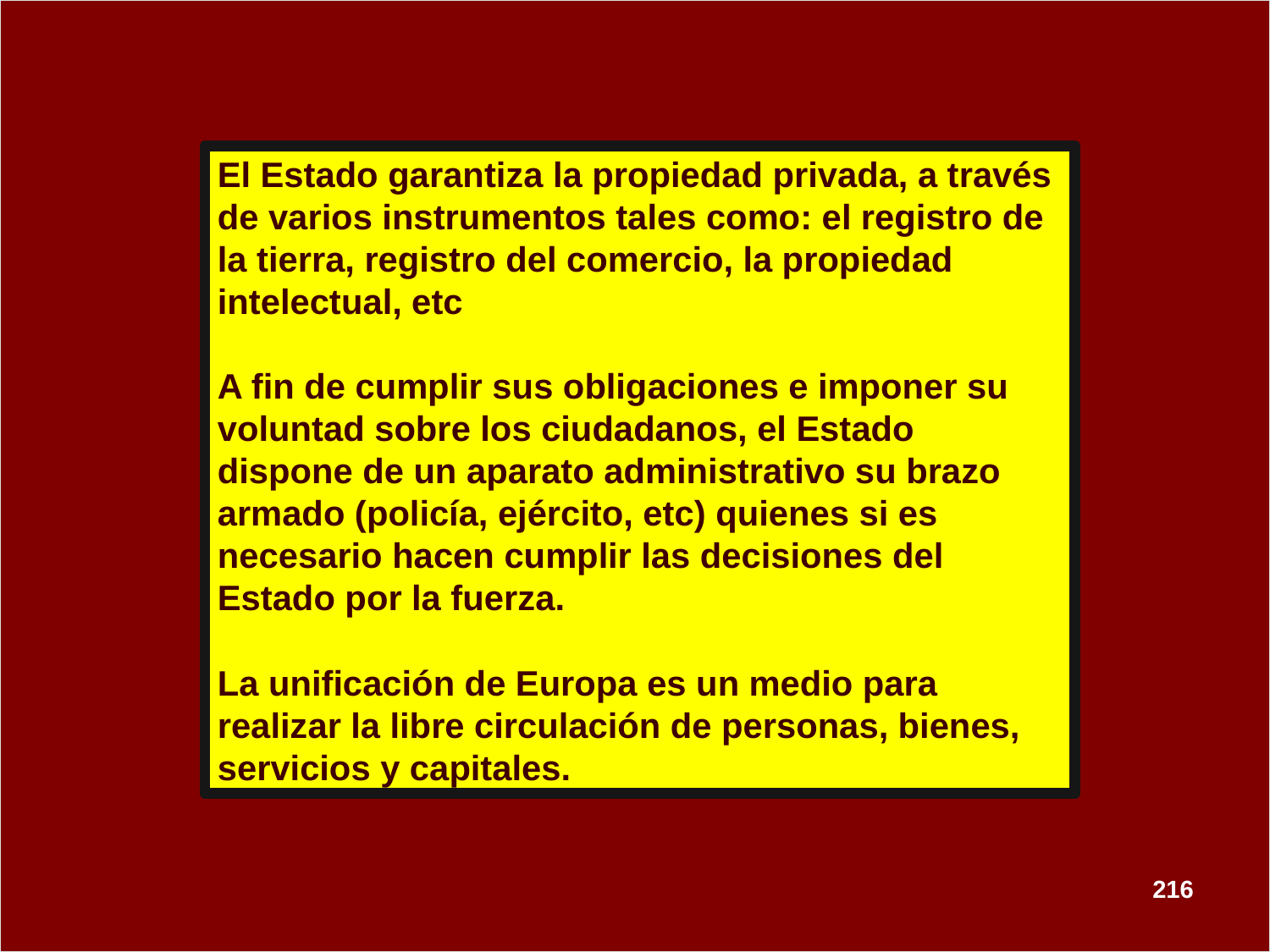

El Estado garantiza la propiedad privada, a través de varios instrumentos tales como: el registro de la tierra, registro del comercio, la propiedad intelectual, etc

A fin de cumplir sus obligaciones e imponer su voluntad sobre los ciudadanos, el Estado  dispone de un aparato administrativo su brazo armado (policía, ejército, etc) quienes si es necesario hacen cumplir las decisiones del Estado por la fuerza.

La unificación de Europa es un medio para realizar la libre circulación de personas, bienes, servicios y capitales.
216